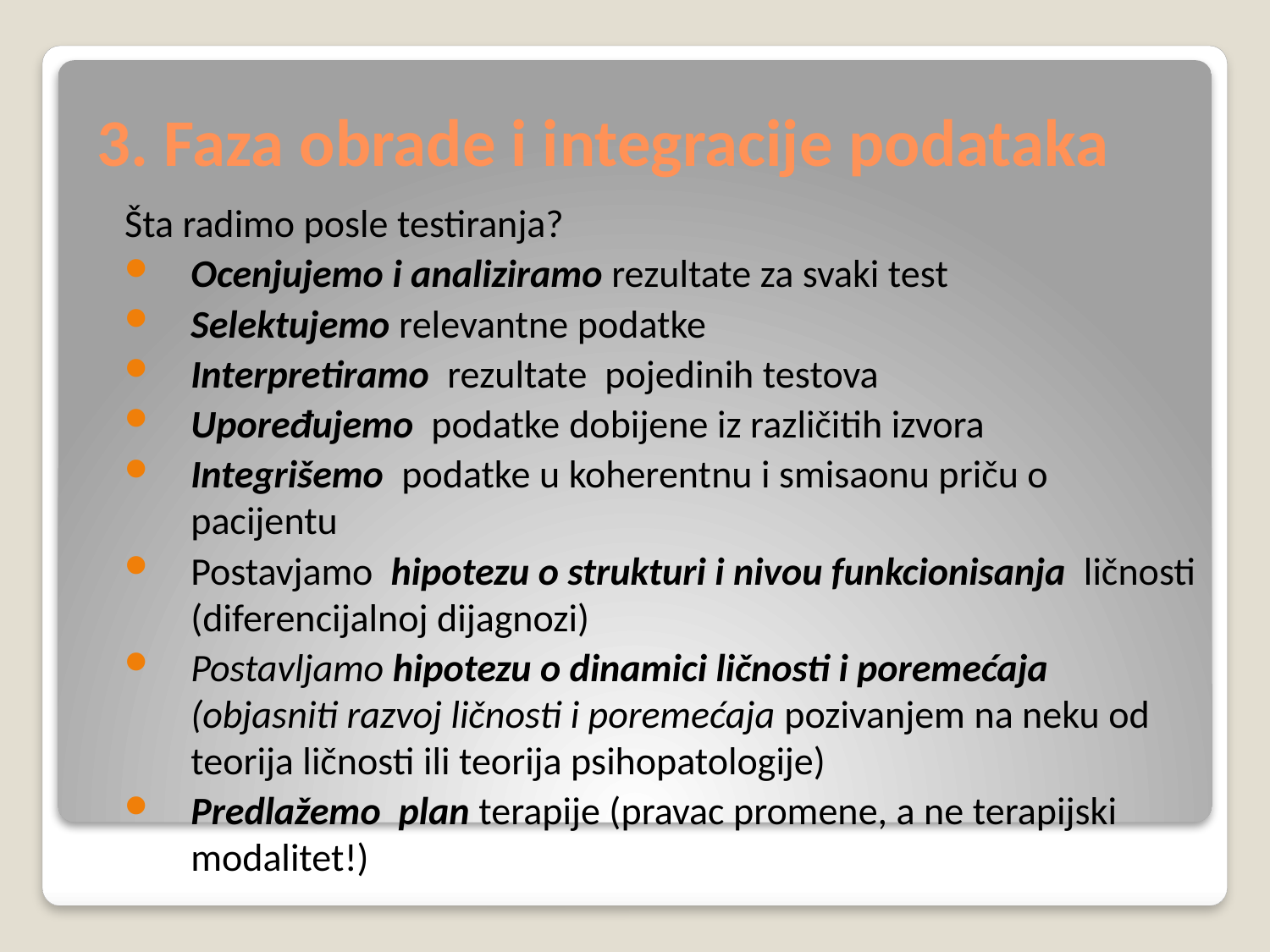

# 3. Faza obrade i integracije podataka
Šta radimo posle testiranja?
Ocenjujemo i analiziramo rezultate za svaki test
Selektujemo relevantne podatke
Interpretiramo  rezultate  pojedinih testova
Upoređujemo  podatke dobijene iz različitih izvora
Integrišemo  podatke u koherentnu i smisaonu priču o pacijentu
Postavjamo  hipotezu o strukturi i nivou funkcionisanja  ličnosti (diferencijalnoj dijagnozi)
Postavljamo hipotezu o dinamici ličnosti i poremećaja  (objasniti razvoj ličnosti i poremećaja pozivanjem na neku od teorija ličnosti ili teorija psihopatologije)
Predlažemo  plan terapije (pravac promene, a ne terapijski modalitet!)